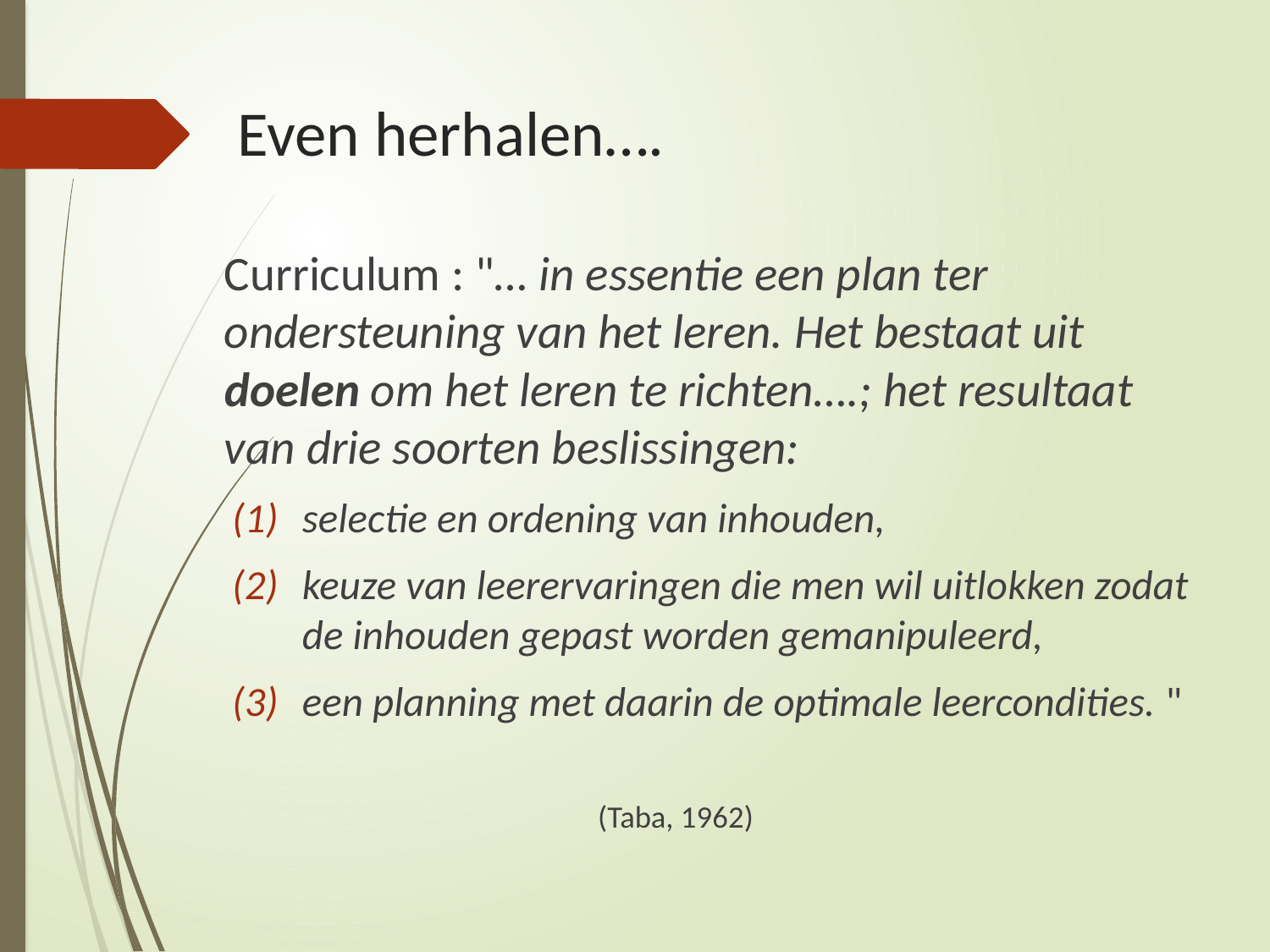

# Even herhalen….
 	Curriculum : "… in essentie een plan ter ondersteuning van het leren. Het bestaat uit doelen om het leren te richten….; het resultaat van drie soorten beslissingen:
selectie en ordening van inhouden,
keuze van leerervaringen die men wil uitlokken zodat de inhouden gepast worden gemanipuleerd,
een planning met daarin de optimale leercondities. "

				(Taba, 1962)